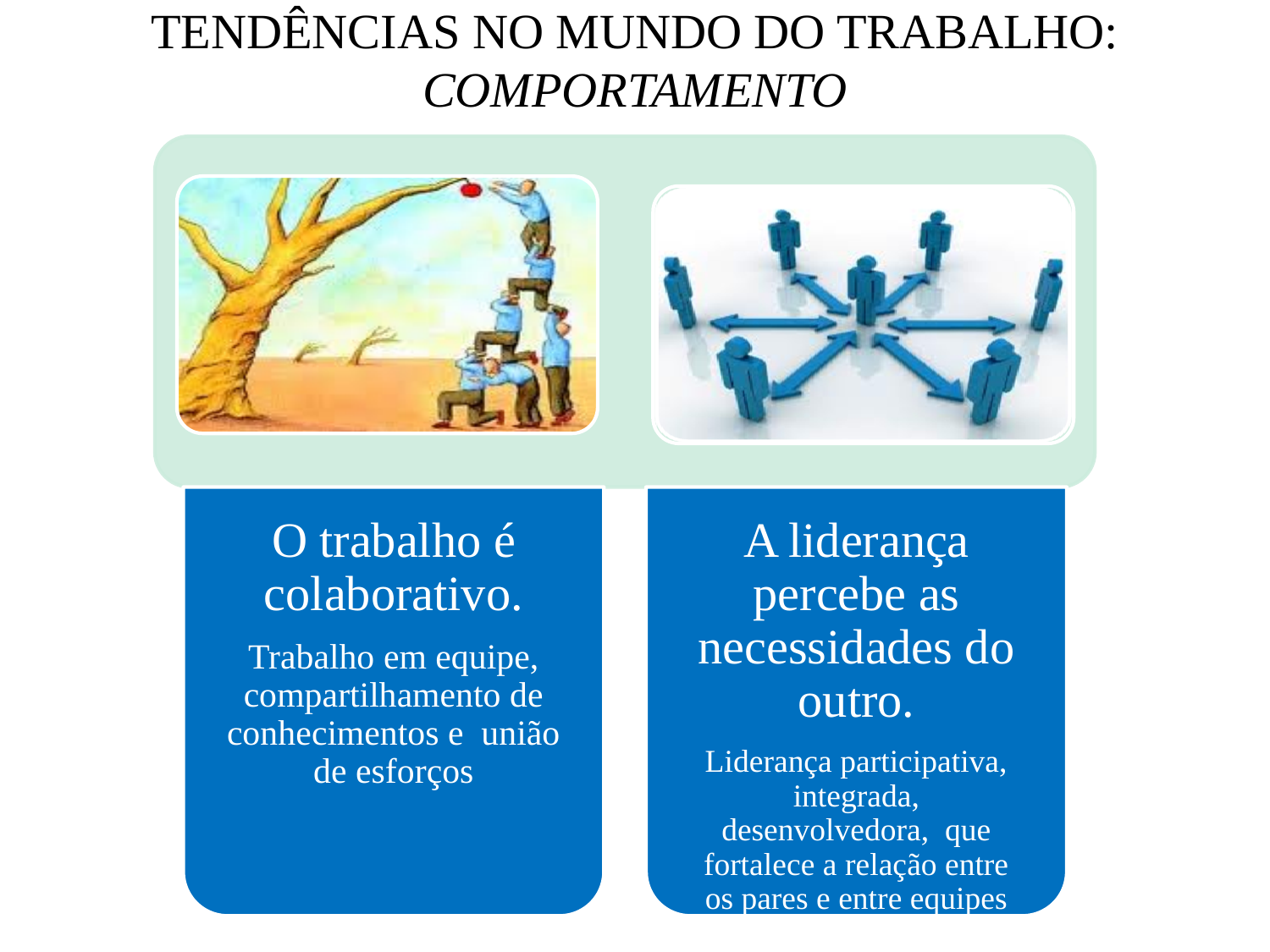

TENDÊNCIAS NO MUNDO DO TRABALHO: COMPORTAMENTO
O trabalho é colaborativo.
Trabalho em equipe, compartilhamento de conhecimentos e  união de esforços
A liderança percebe as necessidades do outro.
Liderança participativa, integrada, desenvolvedora,  que fortalece a relação entre os pares e entre equipes